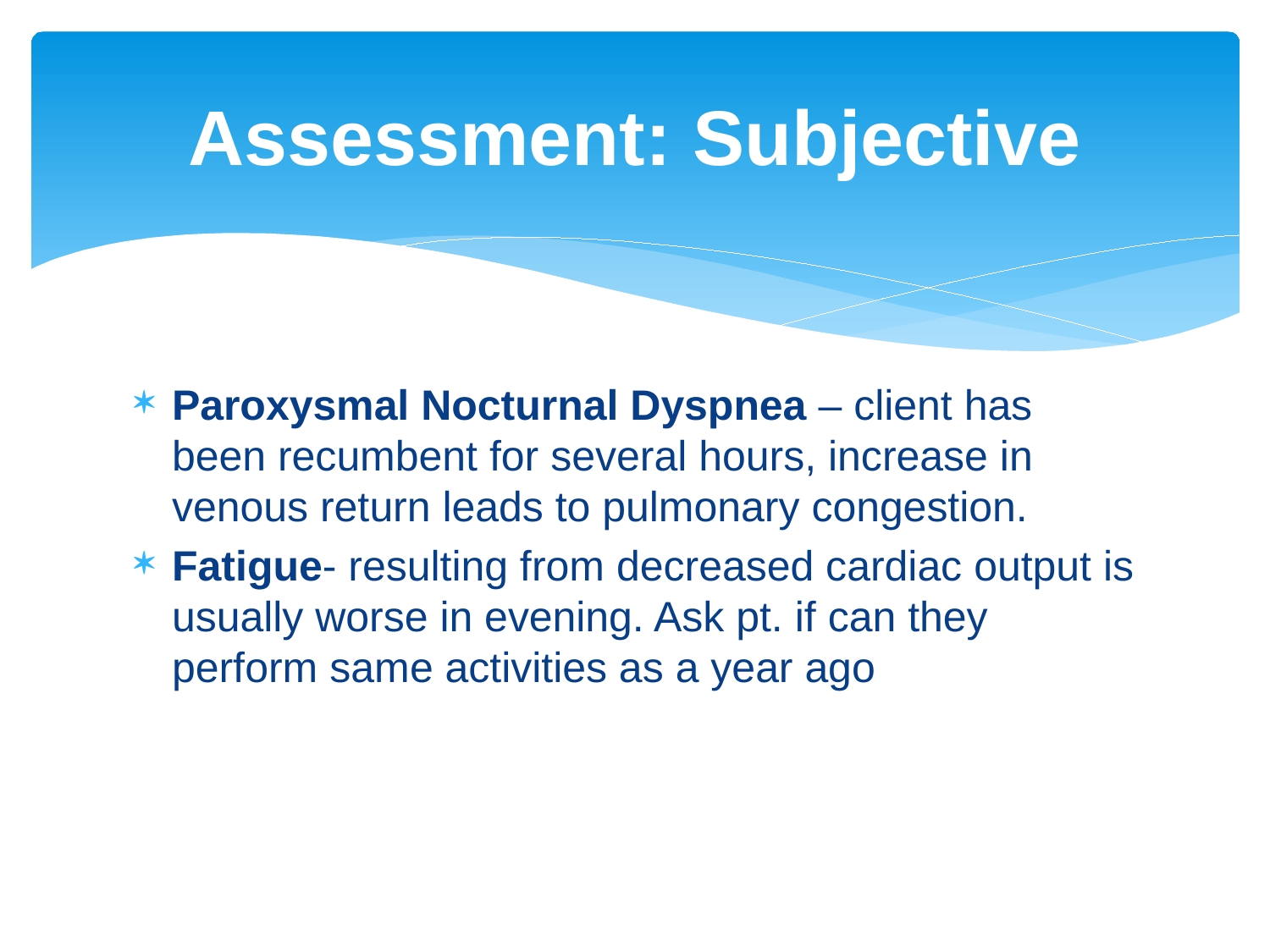

# Assessment: Subjective
Paroxysmal Nocturnal Dyspnea – client has been recumbent for several hours, increase in venous return leads to pulmonary congestion.
Fatigue- resulting from decreased cardiac output is usually worse in evening. Ask pt. if can they perform same activities as a year ago